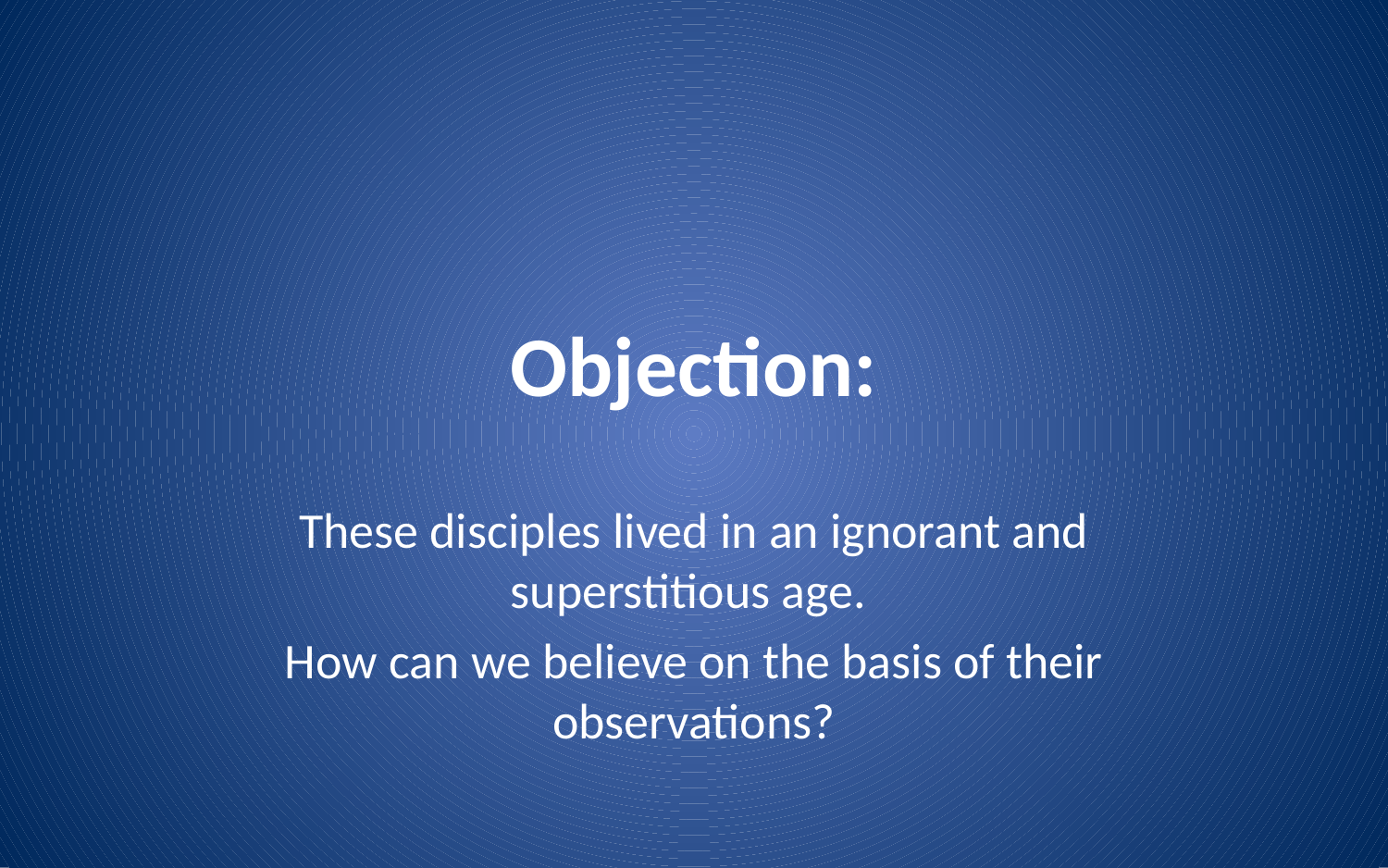

# Objection:
These disciples lived in an ignorant and superstitious age.
How can we believe on the basis of their observations?